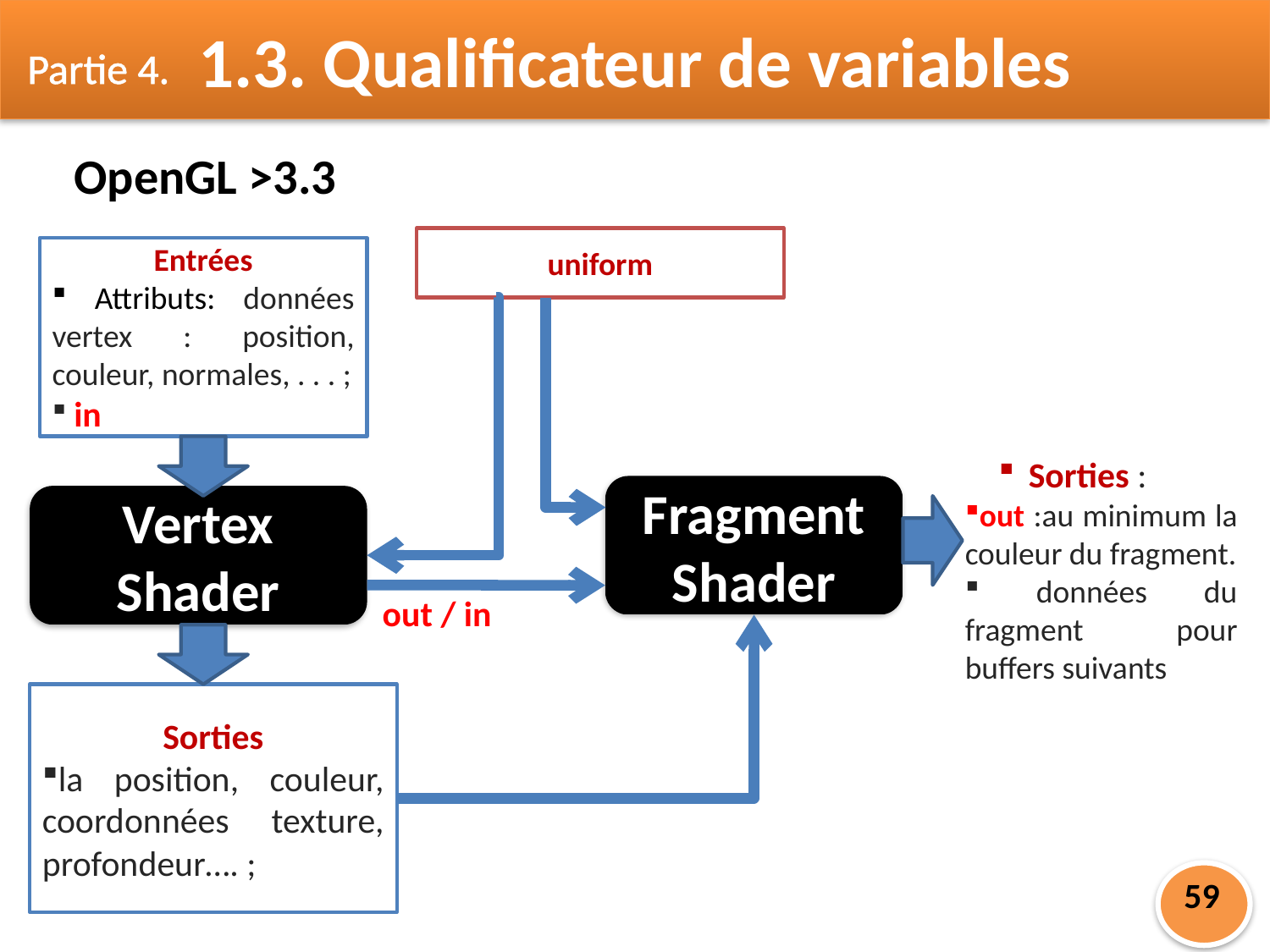

Partie 4.
1.3. Qualificateur de variables
OpenGL >3.3
uniform
Entrées
 Attributs: données vertex : position, couleur, normales, . . . ;
 in

Sorties :
out :au minimum la couleur du fragment.
 données du fragment pour buffers suivants
Fragment Shader
Vertex Shader

out / in

Sorties
la position, couleur, coordonnées texture, profondeur…. ;
59